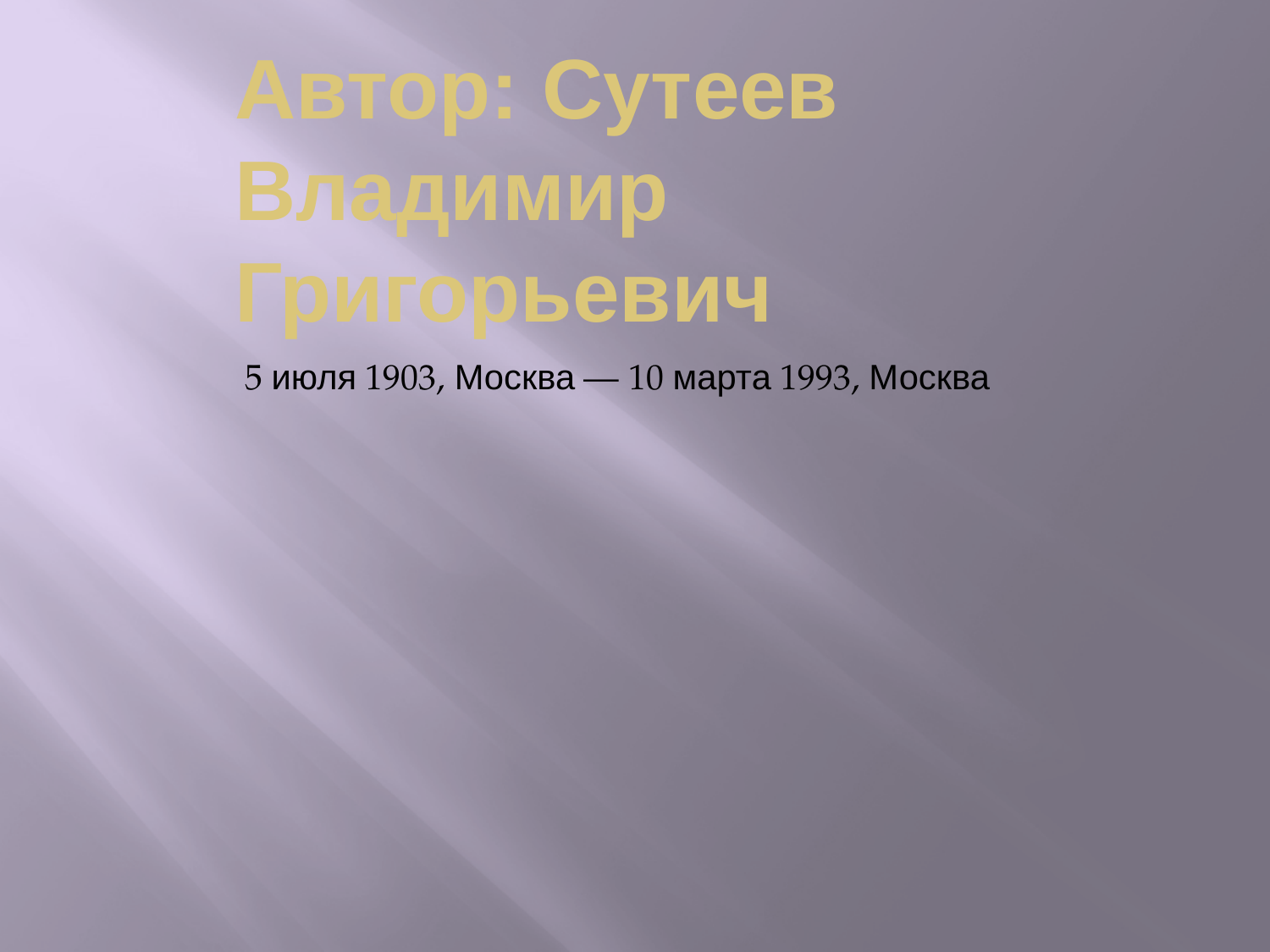

# Автор: Сутеев Владимир Григорьевич
5 июля 1903, Москва — 10 марта 1993, Москва